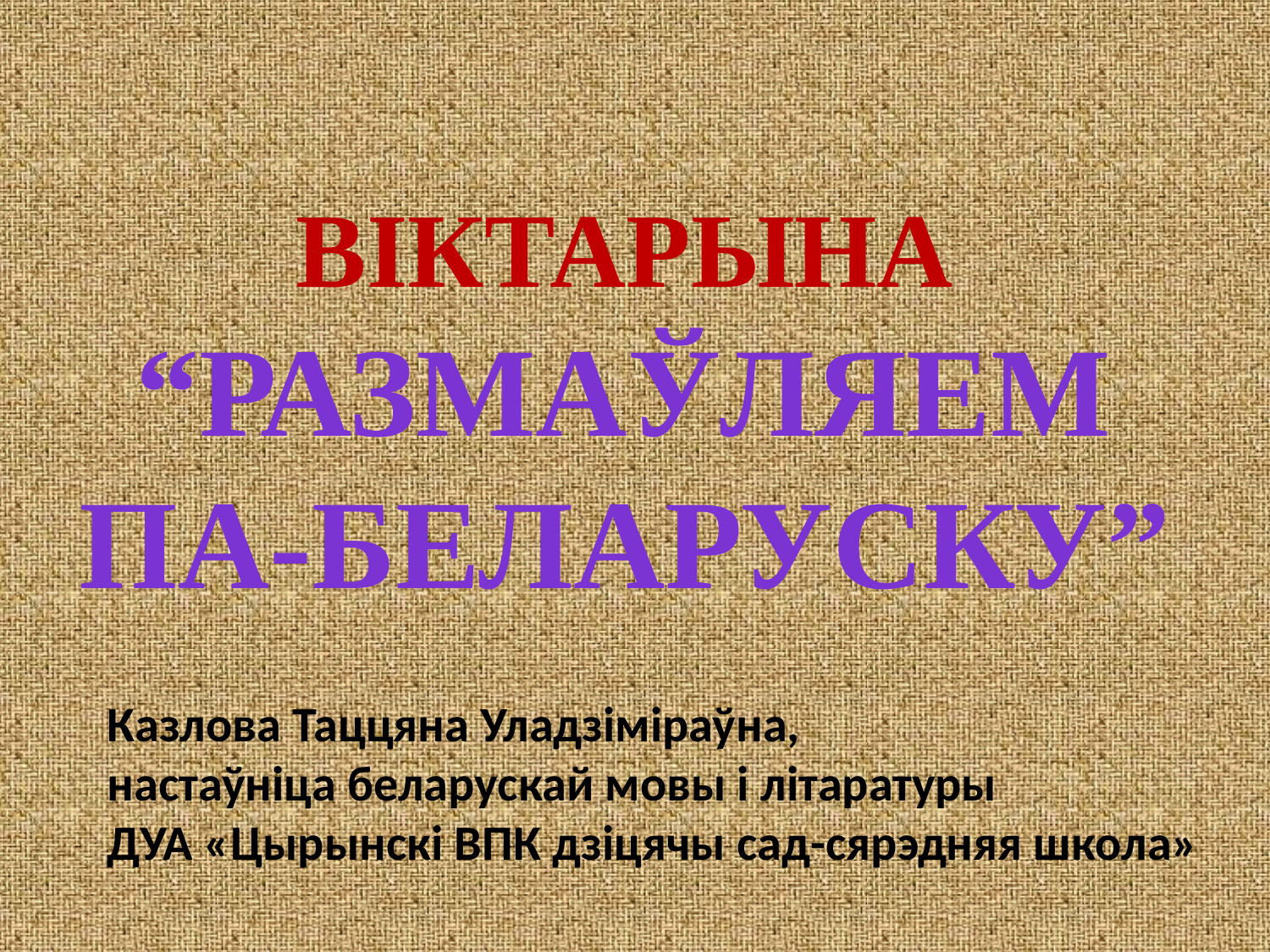

# ВІКТАРЫНА “РАЗМАЎЛЯЕМ ПА-БЕЛАРУСКУ”
Казлова Таццяна Уладзіміраўна,
настаўніца беларускай мовы і літаратуры
ДУА «Цырынскі ВПК дзіцячы сад-сярэдняя школа»